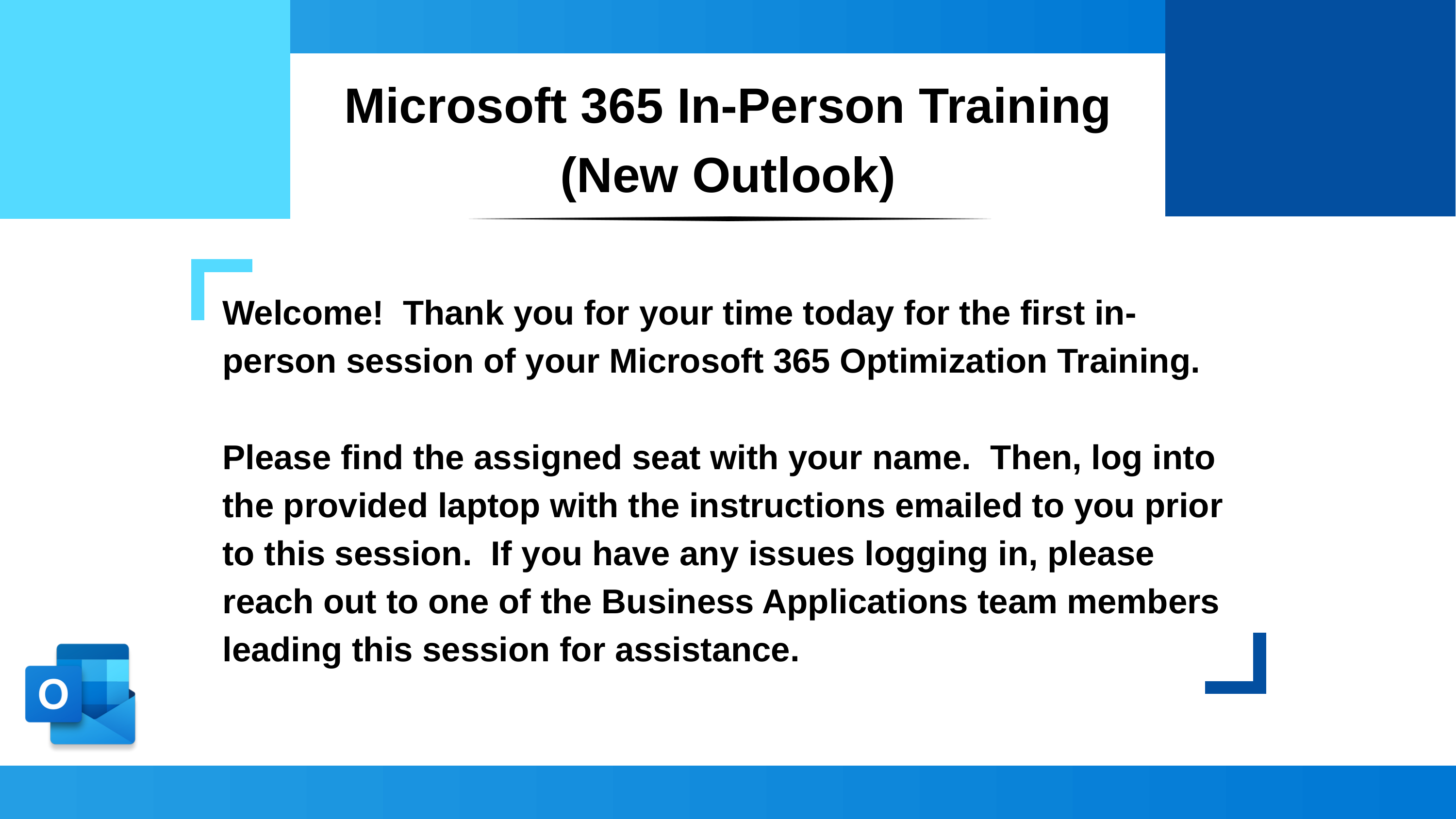

Microsoft 365 In-Person Training
(New Outlook)

Welcome!  Thank you for your time today for the first in-person session of your Microsoft 365 Optimization Training.

Please find the assigned seat with your name.  Then, log into the provided laptop with the instructions emailed to you prior to this session.  If you have any issues logging in, please reach out to one of the Business Applications team members leading this session for assistance.